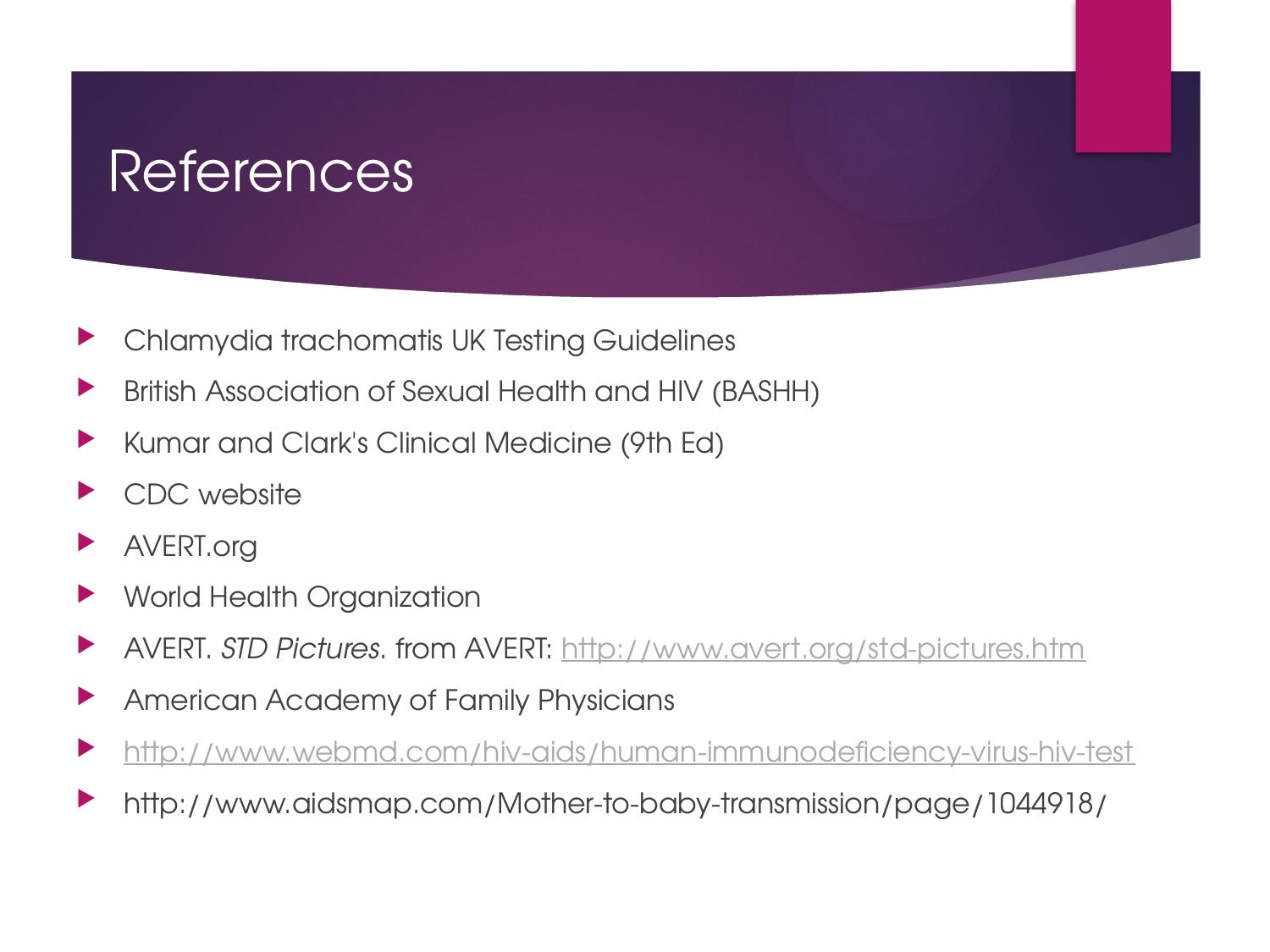

# References

Chlamydia trachomatis UK Testing Guidelines
British Association of Sexual Health and HIV (BASHH)
Kumar and Clark's Clinical Medicine (9th Ed)
CDC website
AVERT.org
World Health Organization
AVERT. STD Pictures. from AVERT: http://www.avert.org/std-pictures.htm
American Academy of Family Physicians
http://www.webmd.com/hiv-aids/human-immunodeficiency-virus-hiv-test
http://www.aidsmap.com/Mother-to-baby-transmission/page/1044918/